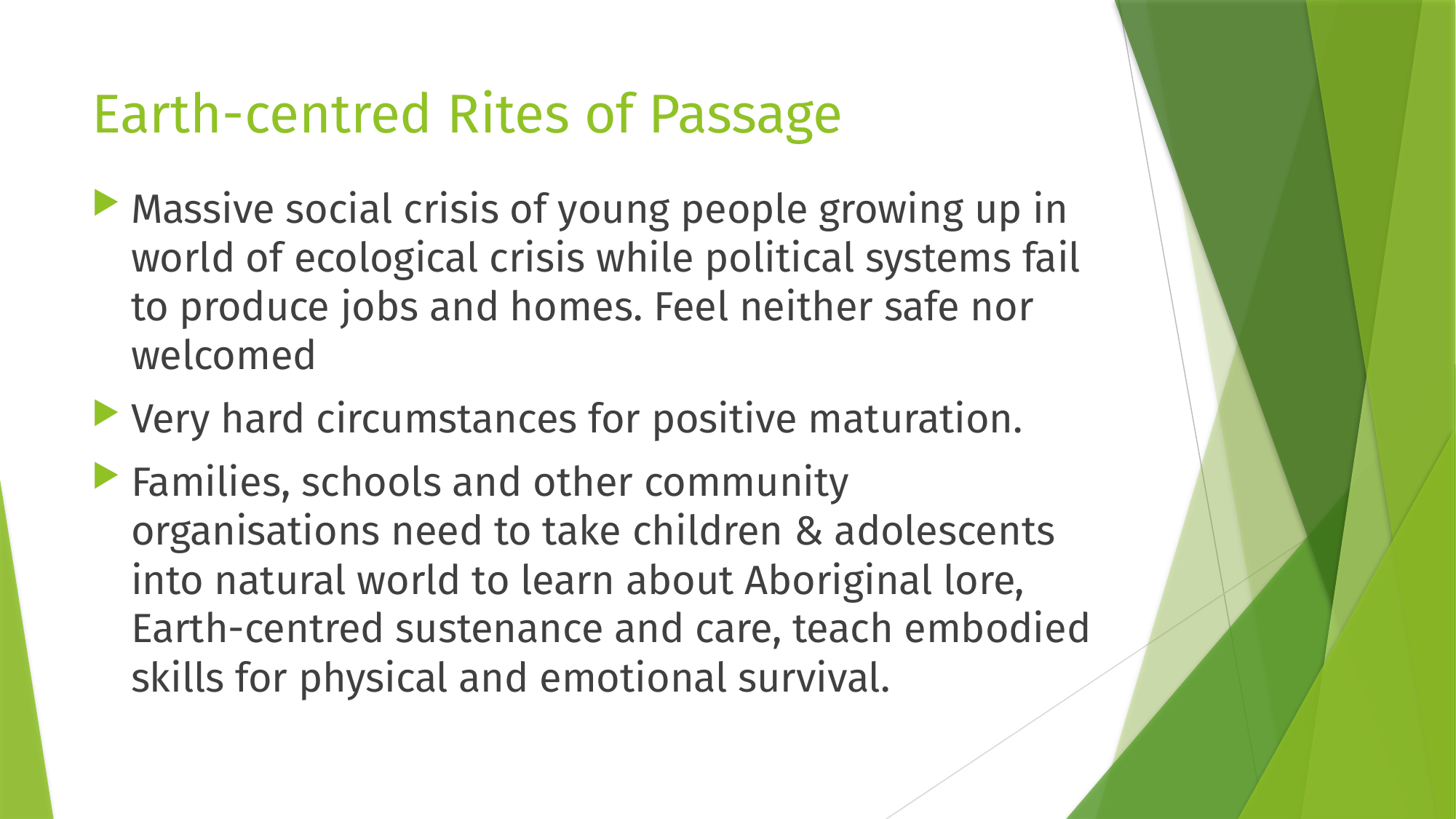

# Earth-centred Rites of Passage
Massive social crisis of young people growing up in world of ecological crisis while political systems fail to produce jobs and homes. Feel neither safe nor welcomed
Very hard circumstances for positive maturation.
Families, schools and other community organisations need to take children & adolescents into natural world to learn about Aboriginal lore, Earth-centred sustenance and care, teach embodied skills for physical and emotional survival.